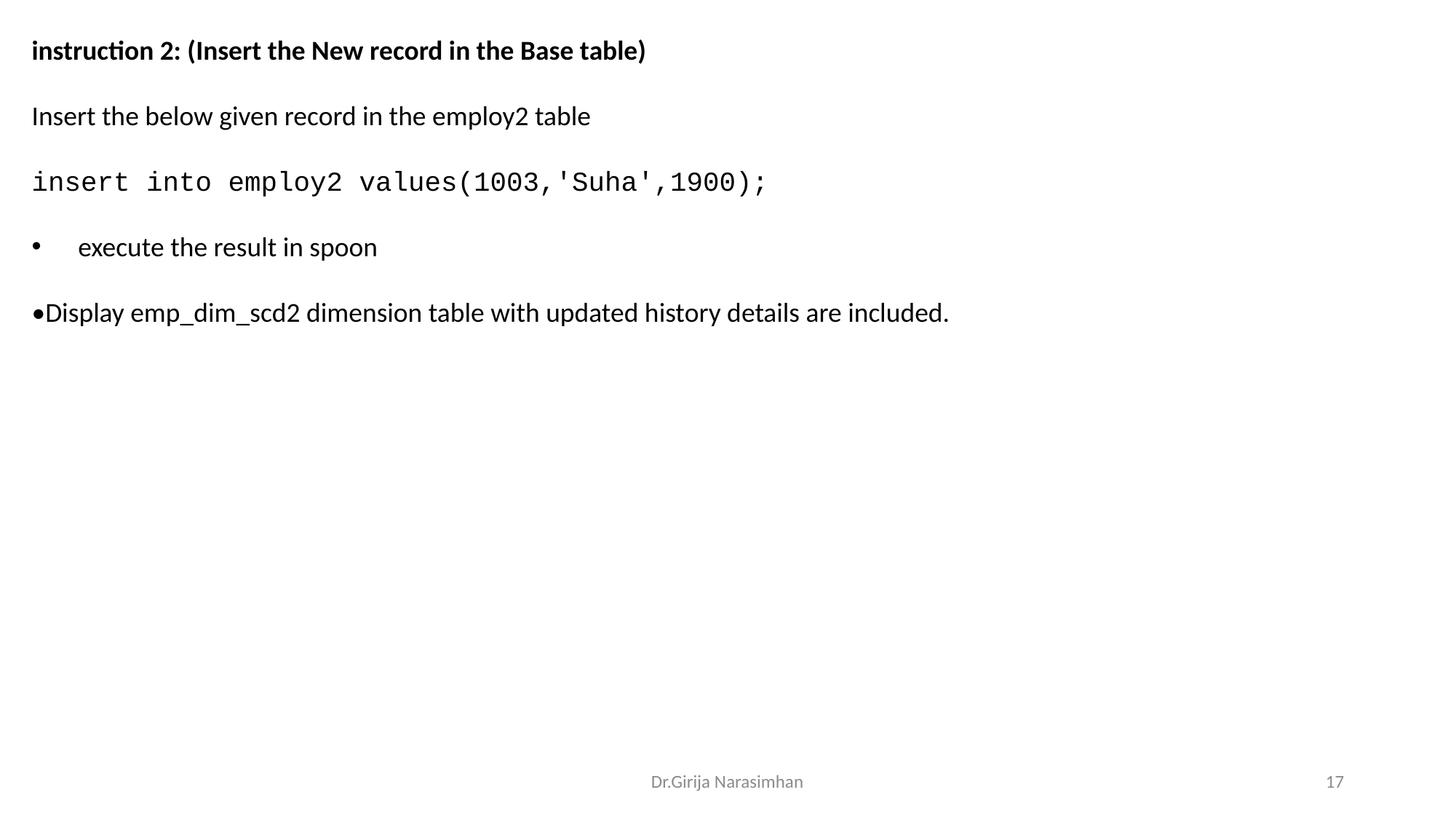

instruction 2: (Insert the New record in the Base table)

Insert the below given record in the employ2 table

insert into employ2 values(1003,'Suha',1900);

  execute the result in spoon

•Display emp_dim_scd2 dimension table with updated history details are included.

Dr.Girija Narasimhan
17